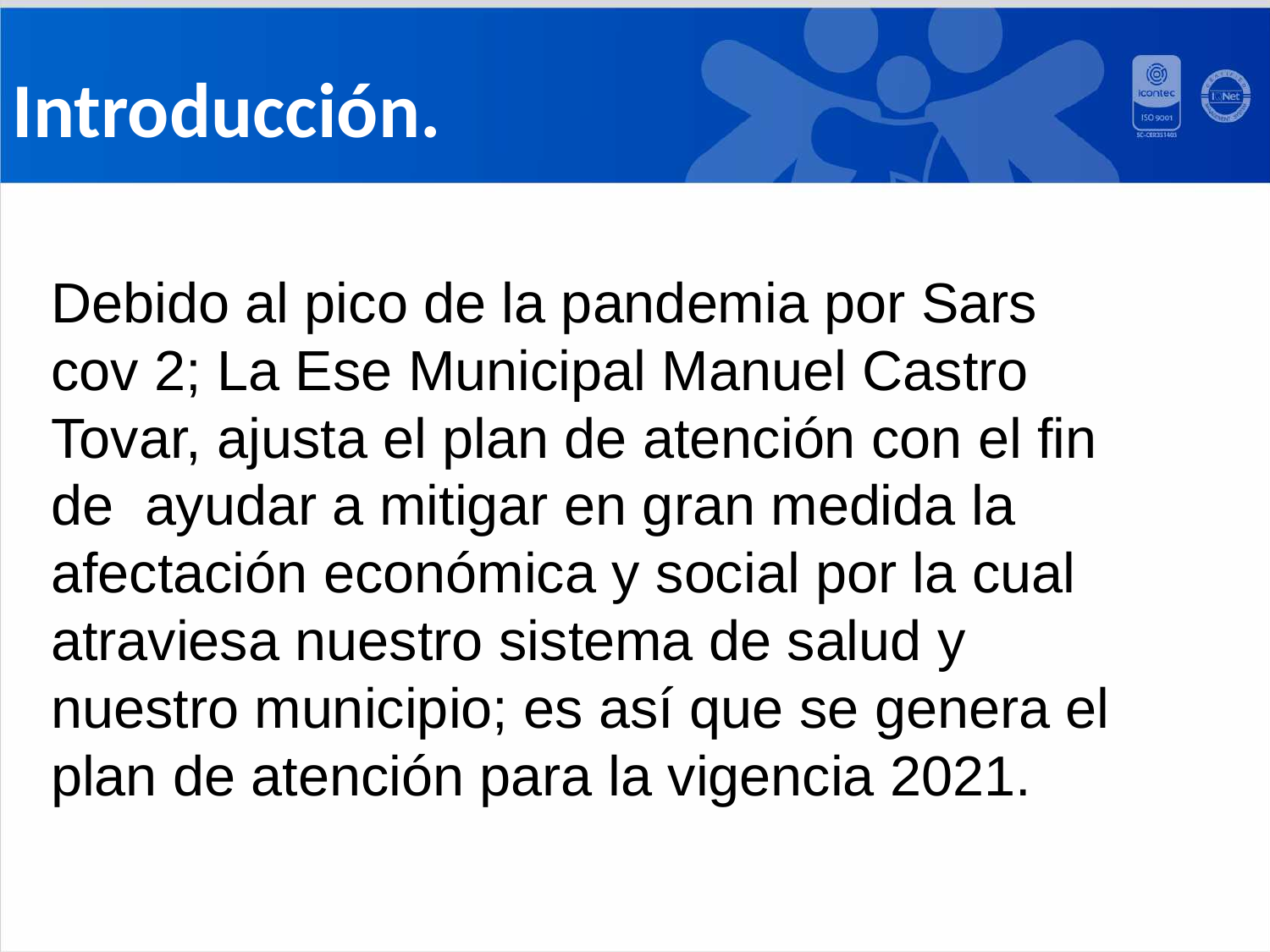

Introducción.
Debido al pico de la pandemia por Sars cov 2; La Ese Municipal Manuel Castro Tovar, ajusta el plan de atención con el fin de  ayudar a mitigar en gran medida la afectación económica y social por la cual atraviesa nuestro sistema de salud y nuestro municipio; es así que se genera el plan de atención para la vigencia 2021.